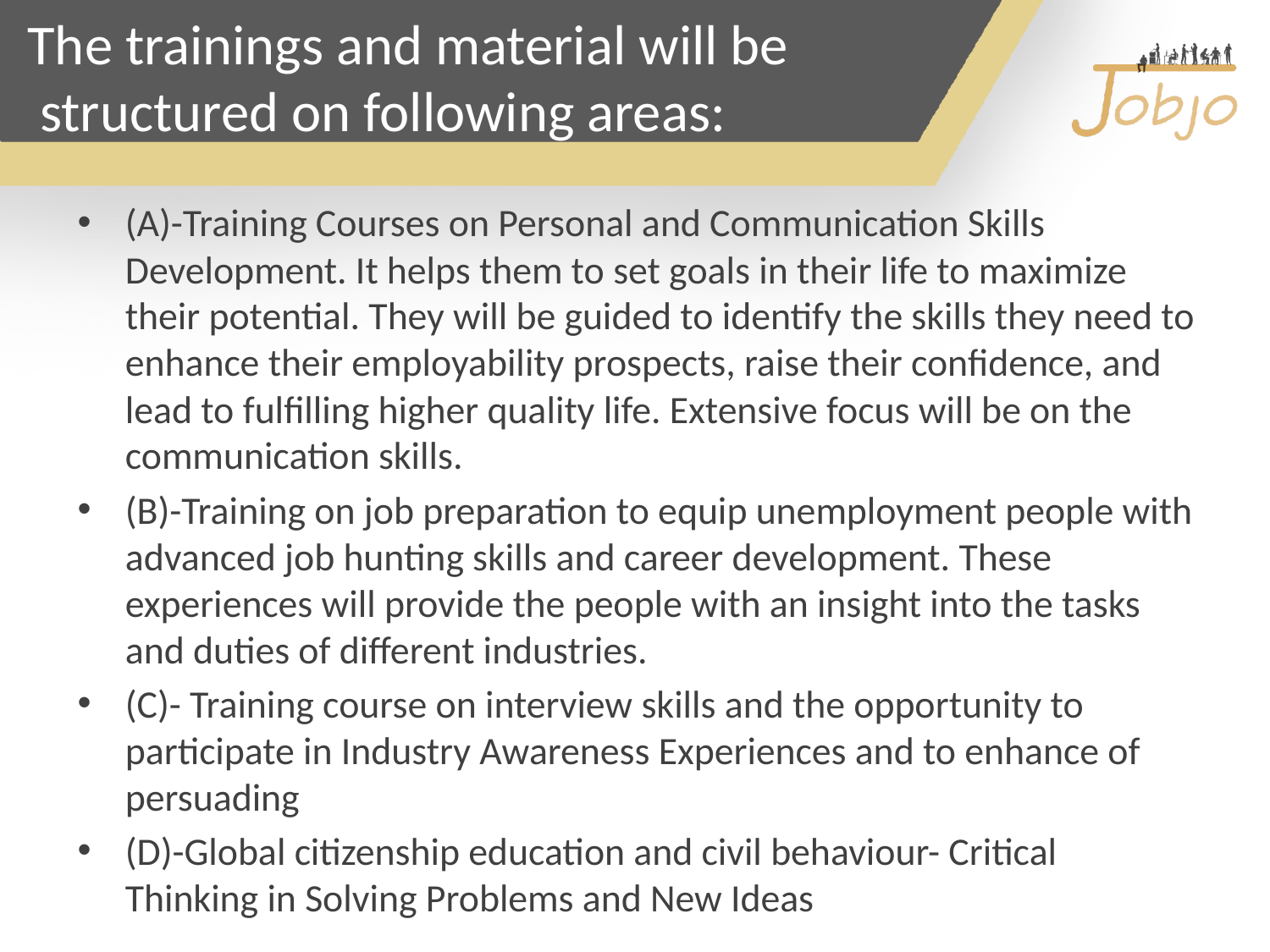

# The trainings and material will be structured on following areas:

(A)-Training Courses on Personal and Communication Skills Development. It helps them to set goals in their life to maximize their potential. They will be guided to identify the skills they need to enhance their employability prospects, raise their confidence, and lead to fulfilling higher quality life. Extensive focus will be on the communication skills.
(B)-Training on job preparation to equip unemployment people with advanced job hunting skills and career development. These experiences will provide the people with an insight into the tasks and duties of different industries.
(C)- Training course on interview skills and the opportunity to participate in Industry Awareness Experiences and to enhance of persuading
(D)-Global citizenship education and civil behaviour- Critical Thinking in Solving Problems and New Ideas